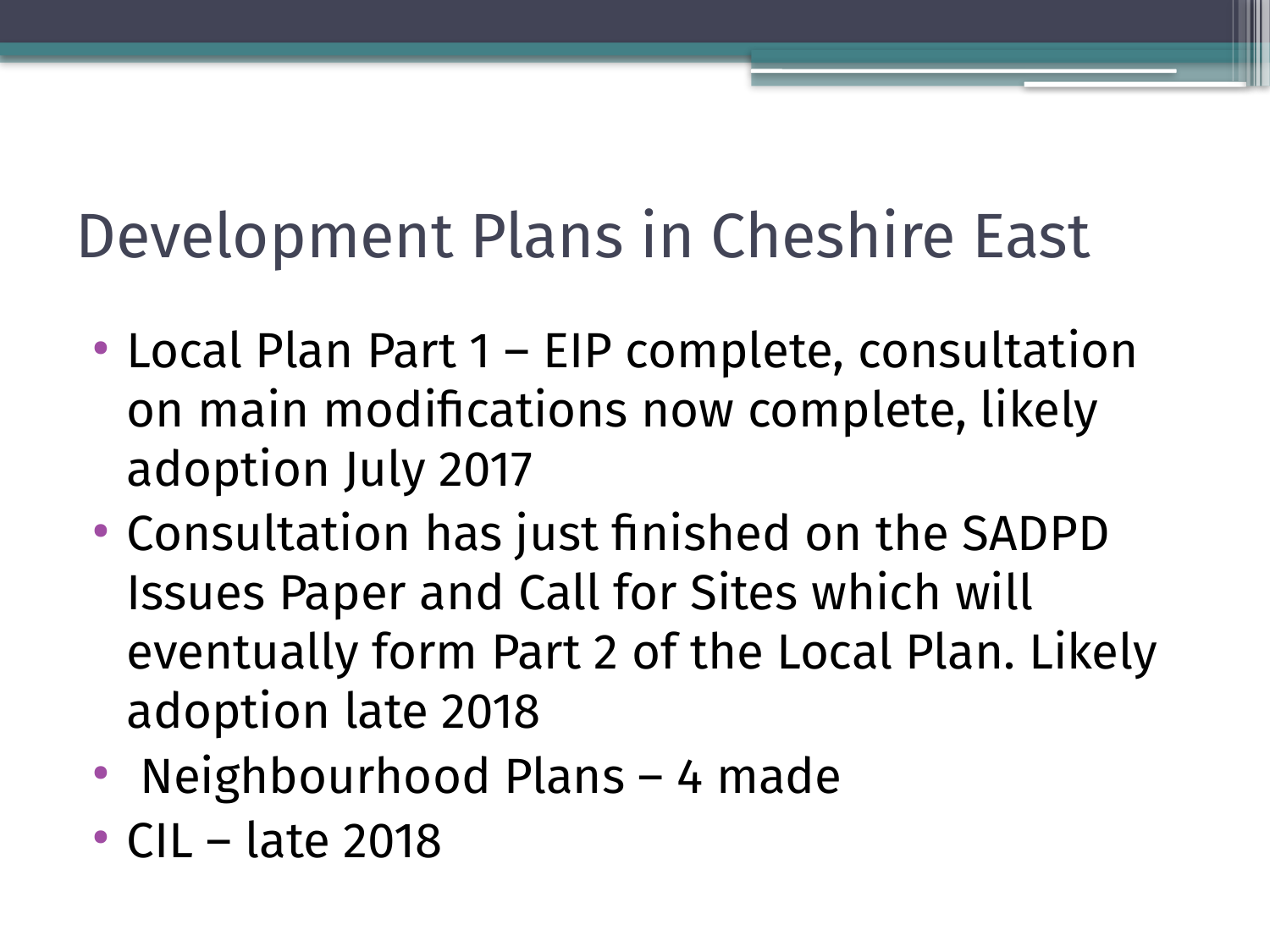

# Development Plans in Cheshire East
Local Plan Part 1 – EIP complete, consultation on main modifications now complete, likely adoption July 2017
Consultation has just finished on the SADPD Issues Paper and Call for Sites which will eventually form Part 2 of the Local Plan. Likely adoption late 2018
 Neighbourhood Plans – 4 made
CIL – late 2018